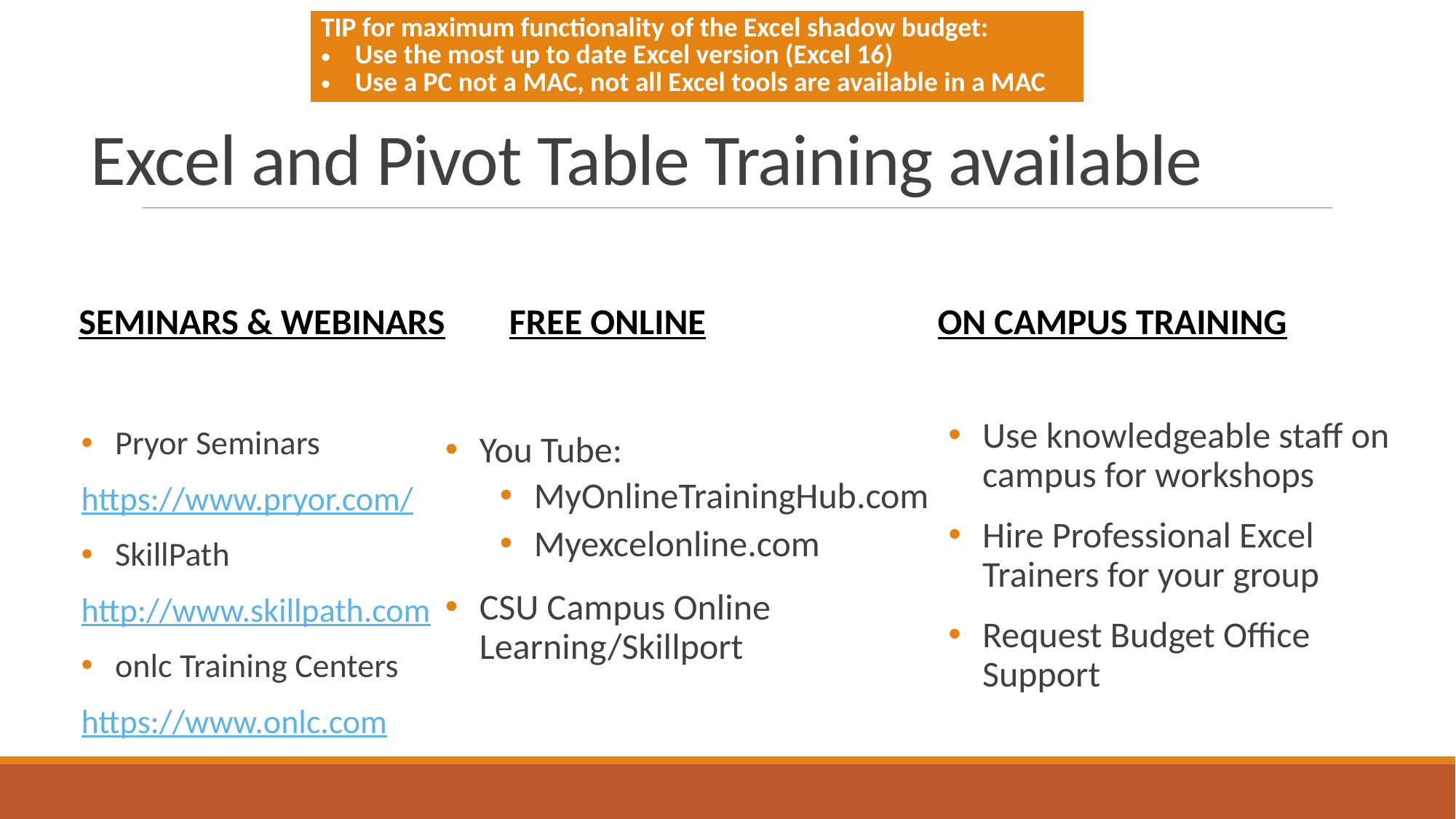

| TIP for maximum functionality of the Excel shadow budget: Use the most up to date Excel version (Excel 16) Use a PC not a MAC, not all Excel tools are available in a MAC |
| --- |
# Excel and Pivot Table Training available
SEMINARS & WEBINARS
FREE ONLINE
ON CAMPUS TRAINING

Pryor Seminars
https://www.pryor.com/
SkillPath
http://www.skillpath.com
onlc Training Centers
https://www.onlc.com

You Tube:
MyOnlineTrainingHub.com
Myexcelonline.com
CSU Campus Online Learning/Skillport

Use knowledgeable staff on campus for workshops
Hire Professional Excel Trainers for your group
Request Budget Office Support